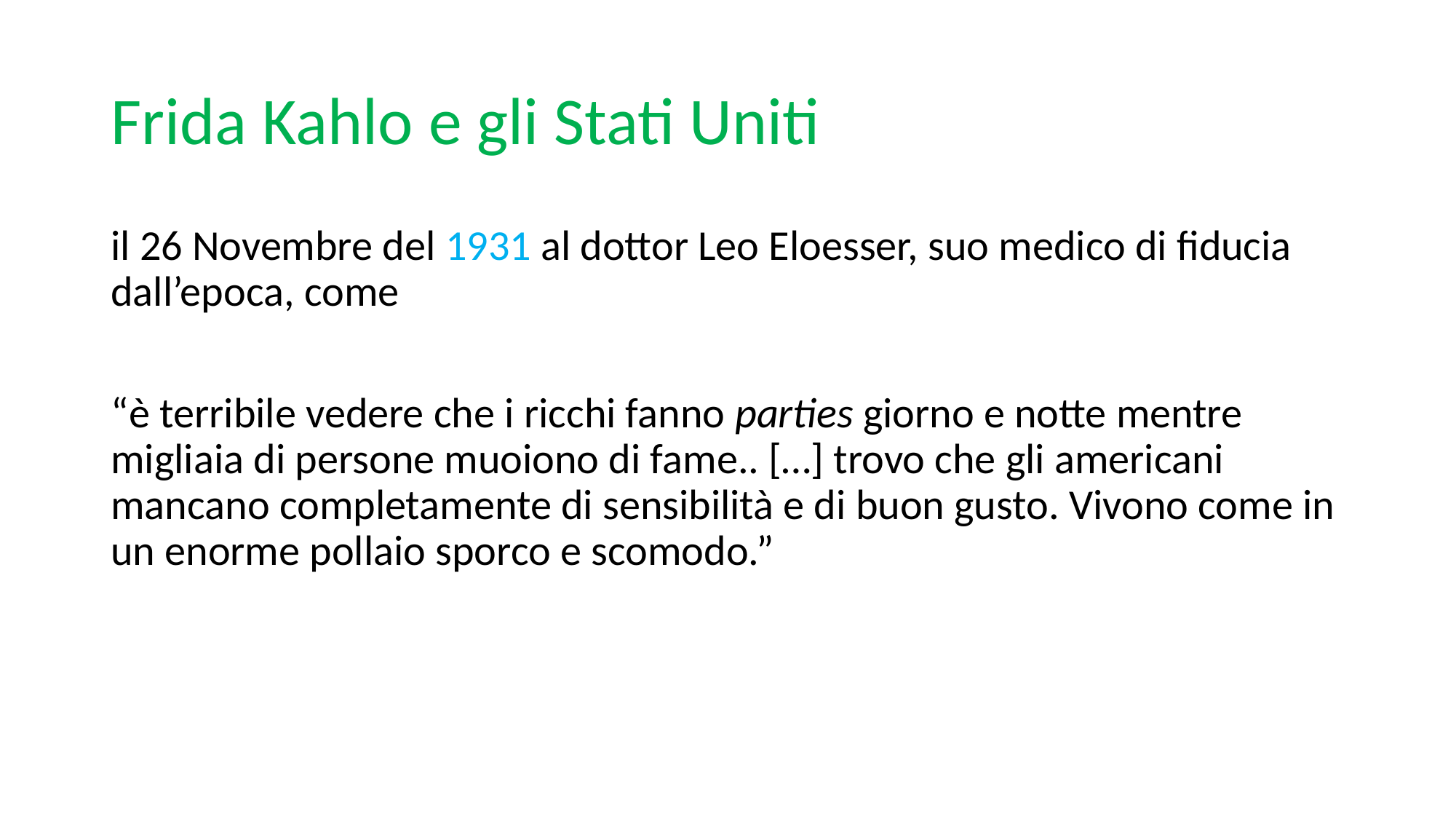

# Frida Kahlo e gli Stati Uniti
il 26 Novembre del 1931 al dottor Leo Eloesser, suo medico di fiducia dall’epoca, come

“è terribile vedere che i ricchi fanno parties giorno e notte mentre migliaia di persone muoiono di fame.. […] trovo che gli americani mancano completamente di sensibilità e di buon gusto. Vivono come in un enorme pollaio sporco e scomodo.”